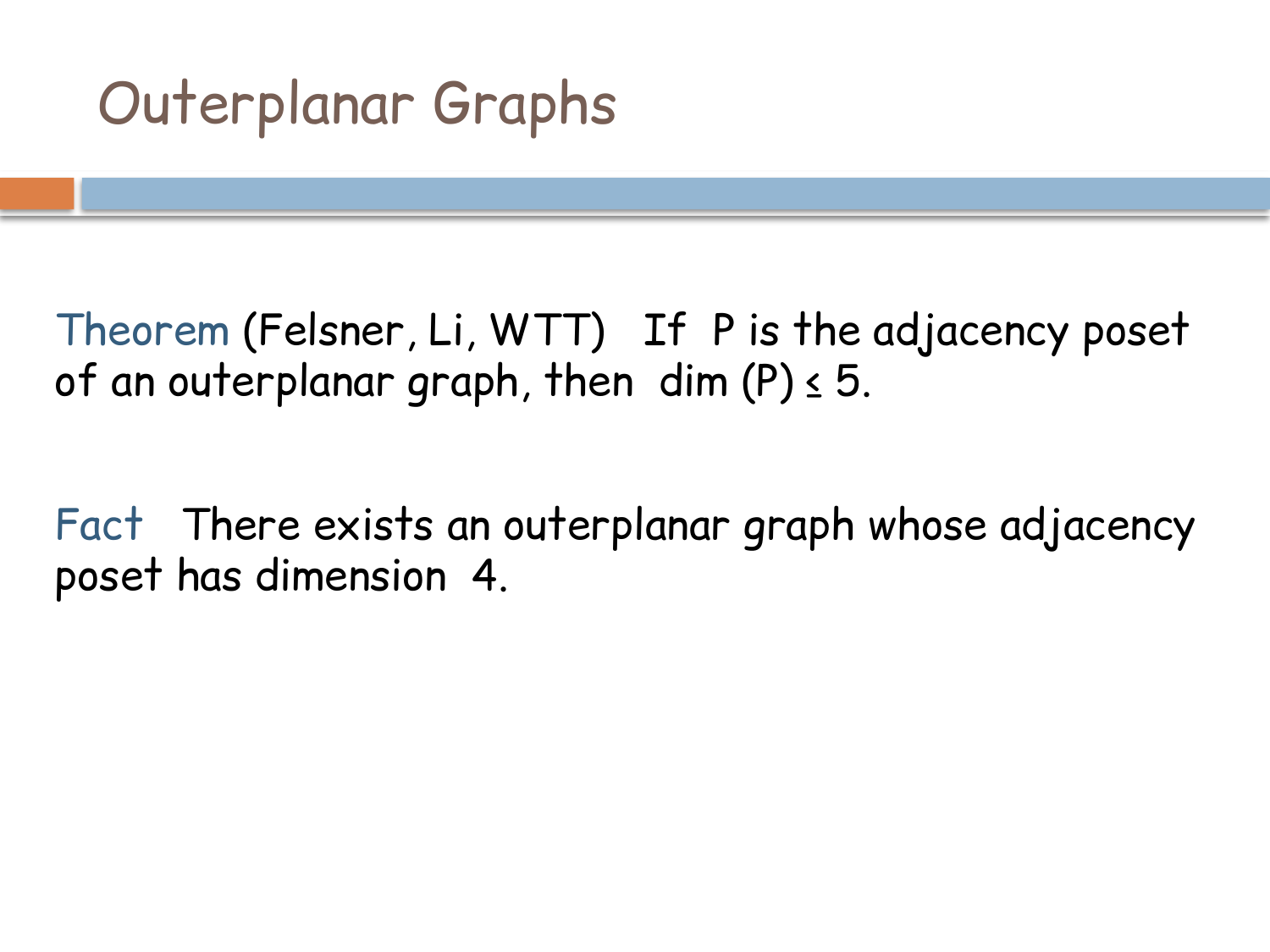

# Outerplanar Graphs
Theorem (Felsner, Li, WTT)   If  P is the adjacency poset of an outerplanar graph, then  dim (P) ≤ 5.

Fact  There exists an outerplanar graph whose adjacency poset has dimension  4.